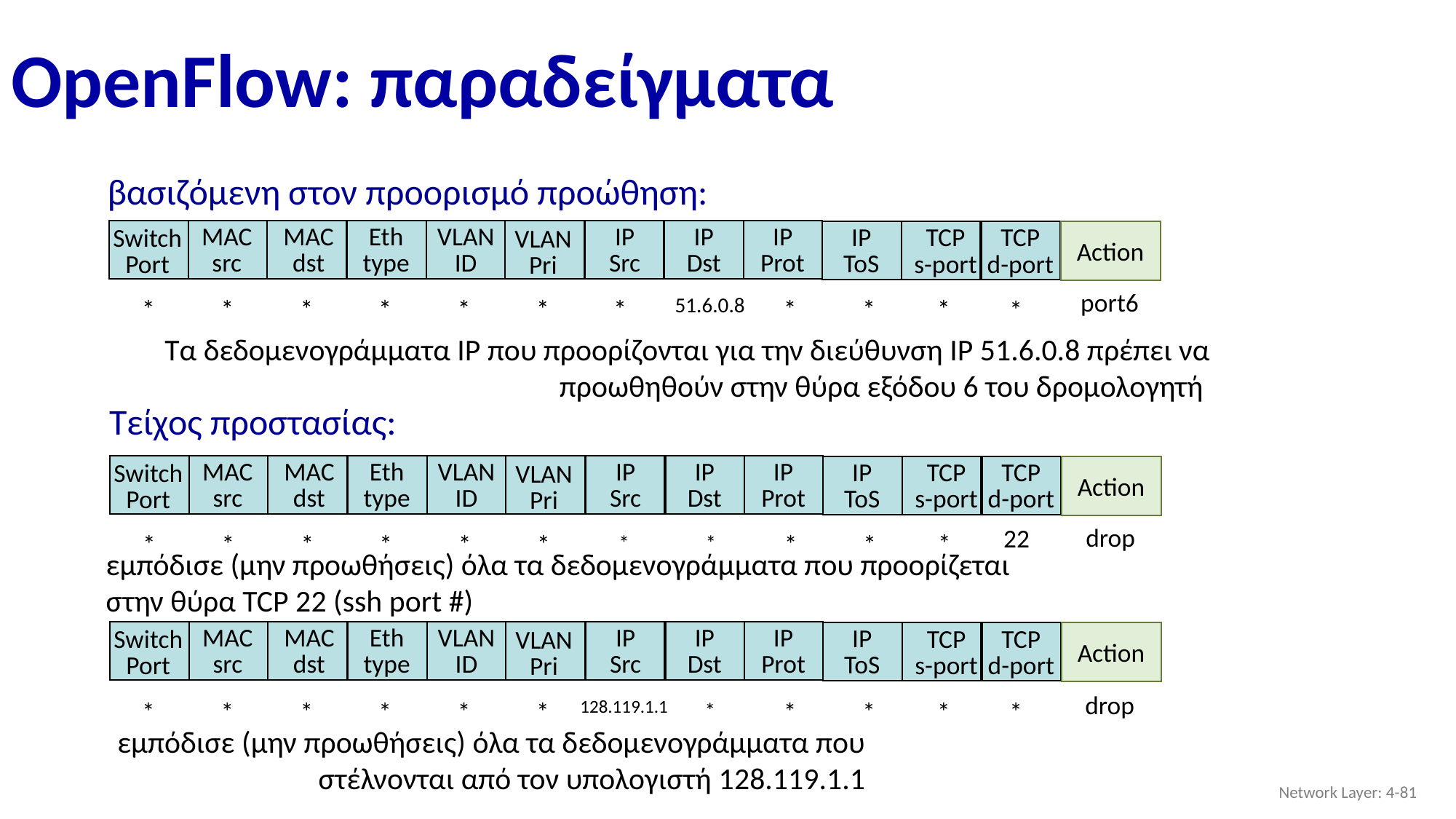

# OpenFlow: παραδείγματα
βασιζόμενη στον προορισμό προώθηση:
MAC
src
MAC
dst
Eth
type
VLAN
ID
IP
Src
IP
Dst
IP
Prot

IP
ToS
TCP
s-port
TCP
d-port
Switch
Port

VLAN
Pri
Action
port6
51.6.0.8
*
*
*
*
*
*
*
*
*
*
*
Τα δεδομενογράμματα IP που προορίζονται για την διεύθυνση IP 51.6.0.8 πρέπει να προωθηθούν στην θύρα εξόδου 6 του δρομολογητή
Τείχος προστασίας:
MAC
src
MAC
dst
Eth
type
VLAN
ID
IP
Src
IP
Dst
IP
Prot

IP
ToS
TCP
s-port
TCP
d-port
Switch
Port

VLAN
Pri
Action
drop
22
*
*
*
*
*
*
*
*
*
*
*
εμπόδισε (μην προωθήσεις) όλα τα δεδομενογράμματα που προορίζεται στην θύρα TCP 22 (ssh port #)
MAC
src
MAC
dst
Eth
type
VLAN
ID
IP
Src
IP
Dst
IP
Prot

IP
ToS
TCP
s-port
TCP
d-port
Switch
Port

VLAN
Pri
Action
drop
128.119.1.1
*
*
*
*
*
*
*
*
*
*
*
εμπόδισε (μην προωθήσεις) όλα τα δεδομενογράμματα που στέλνονται από τον υπολογιστή 128.119.1.1
Network Layer: 4-81